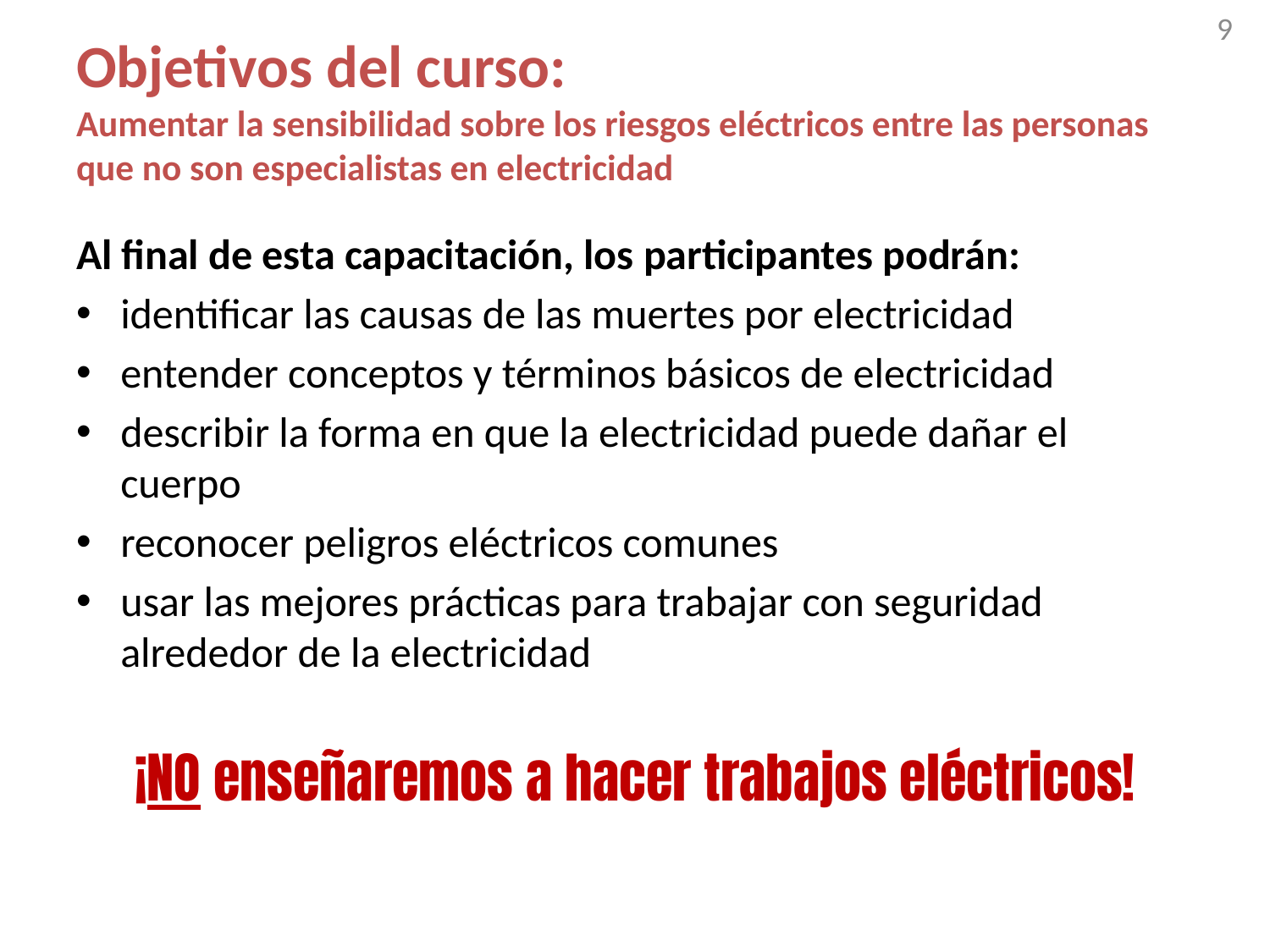

9
# Objetivos del curso: Aumentar la sensibilidad sobre los riesgos eléctricos entre las personas que no son especialistas en electricidad
Al final de esta capacitación, los participantes podrán:
identificar las causas de las muertes por electricidad
entender conceptos y términos básicos de electricidad
describir la forma en que la electricidad puede dañar el cuerpo
reconocer peligros eléctricos comunes
usar las mejores prácticas para trabajar con seguridad alrededor de la electricidad

¡NO enseñaremos a hacer trabajos eléctricos!